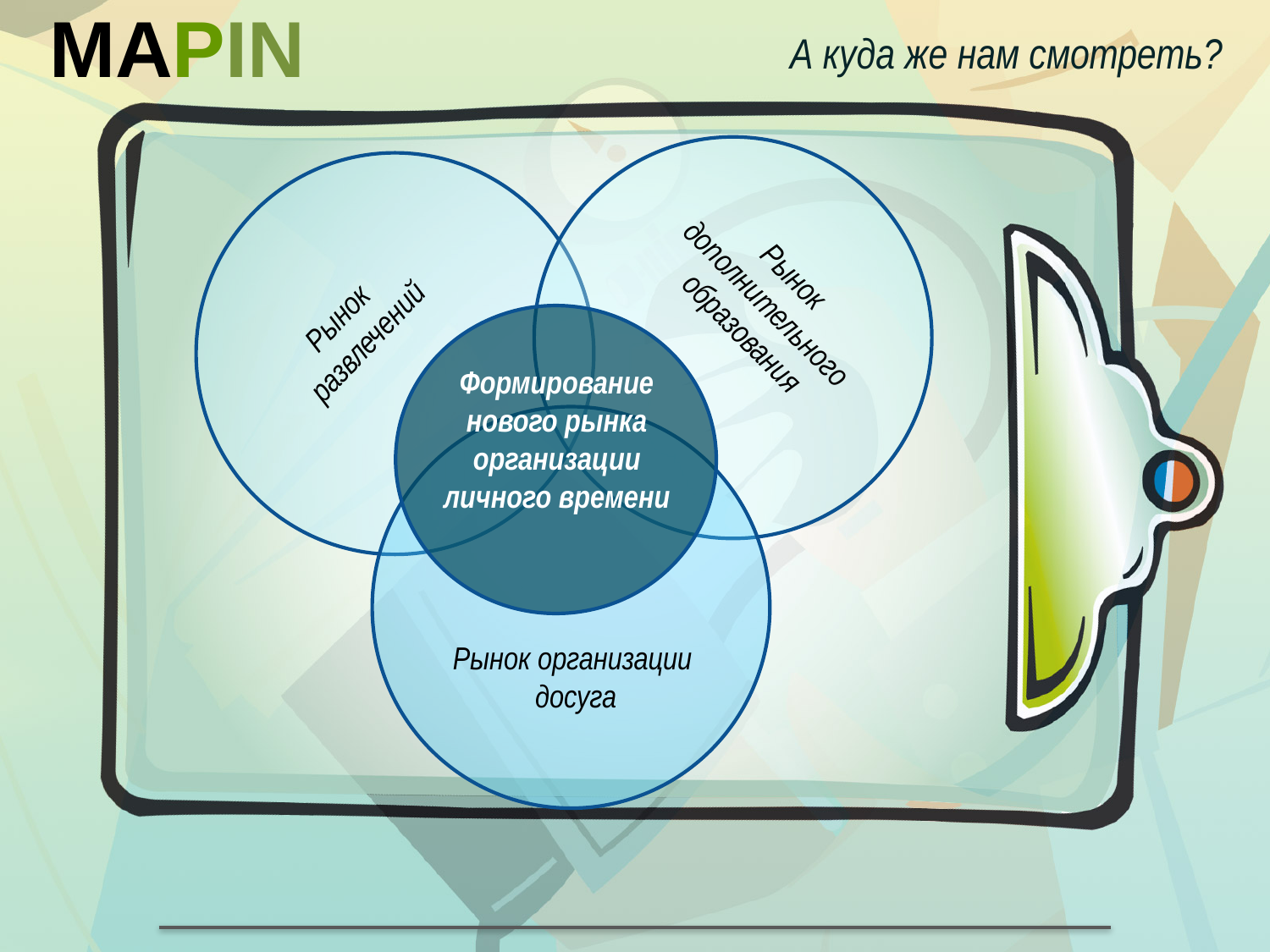

MaPin
А куда же нам смотреть?

Рынок
дополнительного
образования
Рынок
развлечений

Формирование нового рынка организации личного времени

Рынок организации
досуга